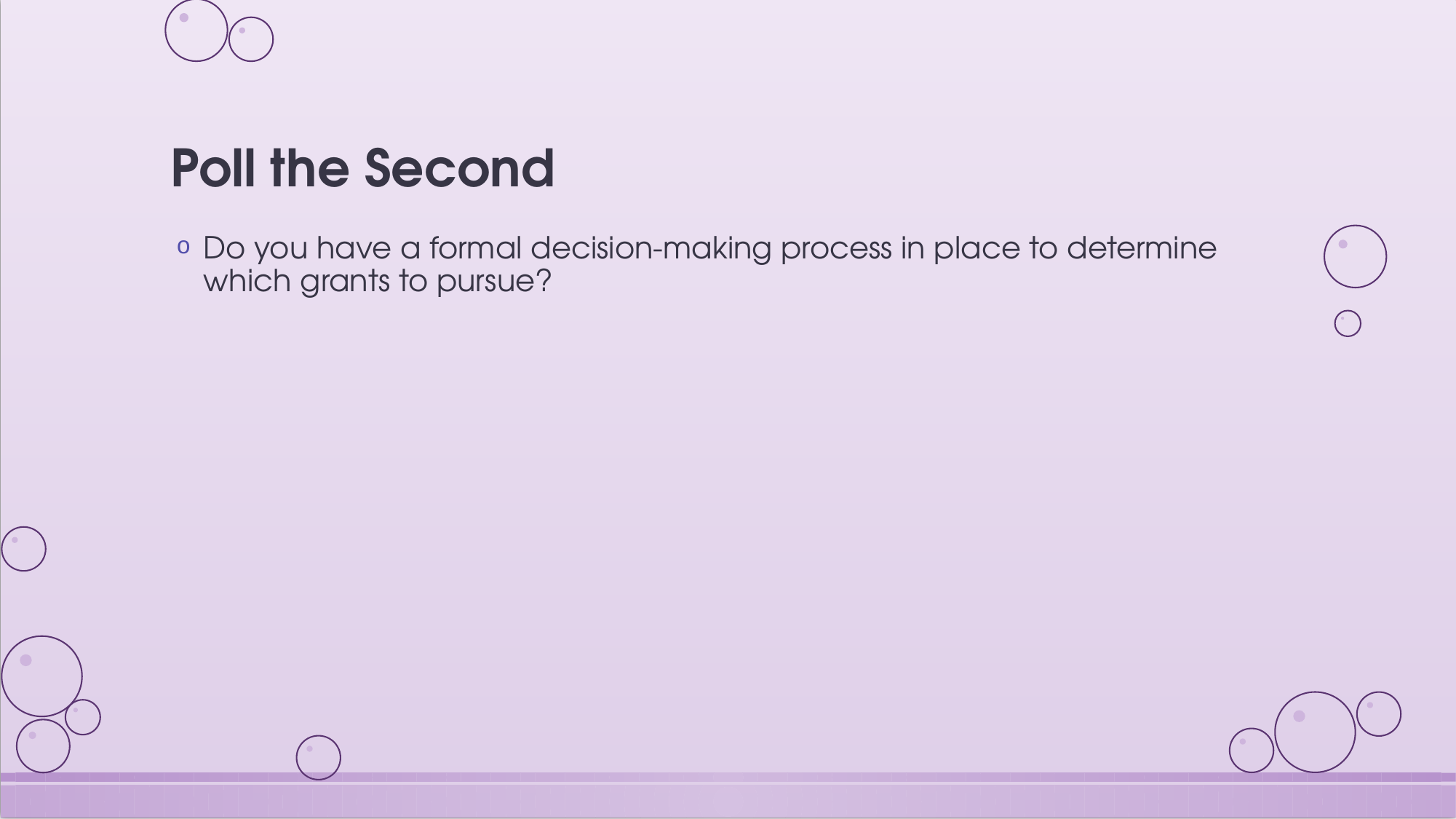

# Poll the Second
Do you have a formal decision-making process in place to determine which grants to pursue?